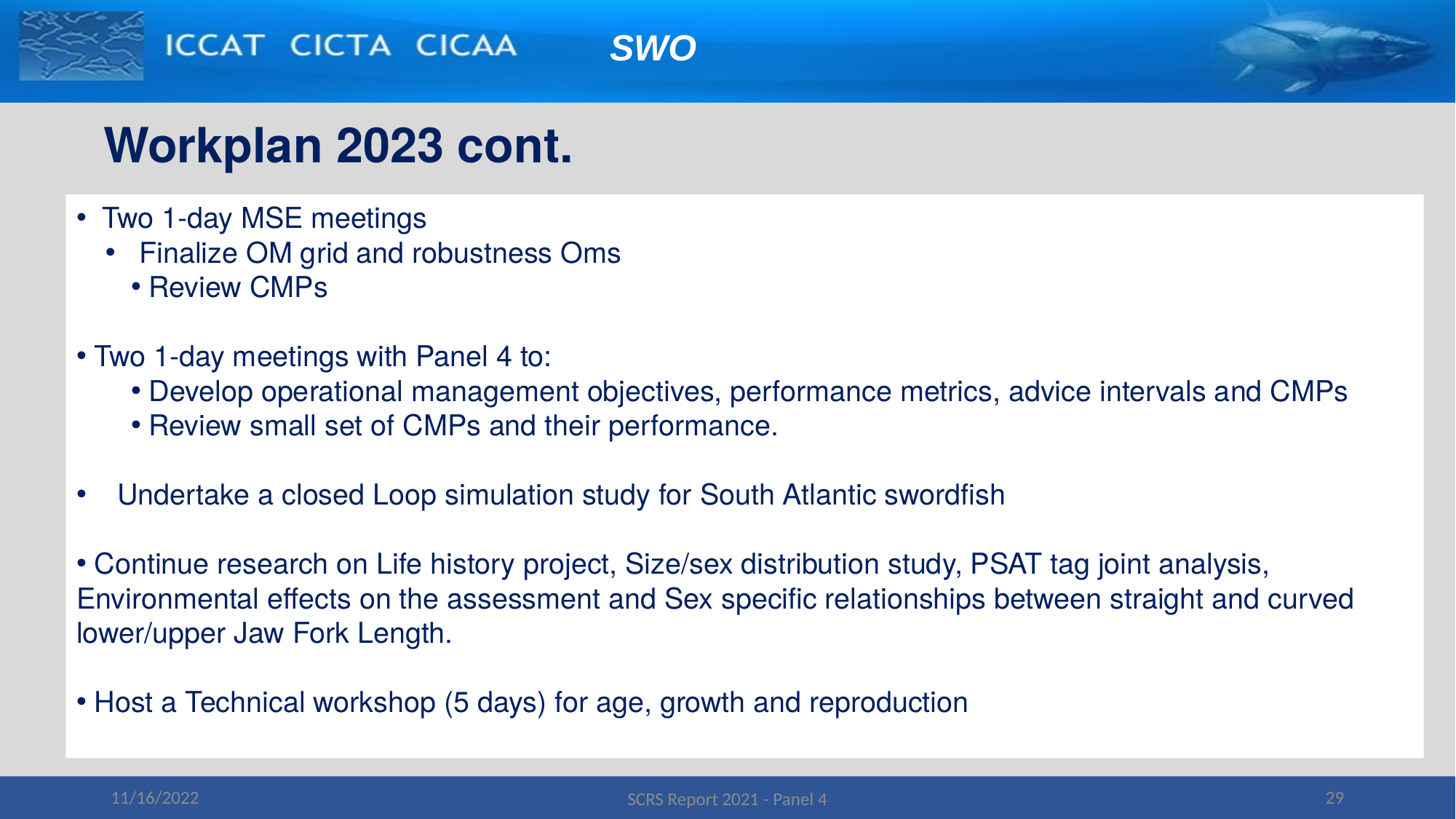

SWO
Workplan 2023 cont.
  Two 1-day MSE meetings
 Finalize OM grid and robustness Oms
 Review CMPs

 Two 1-day meetings with Panel 4 to:
 Develop operational management objectives, performance metrics, advice intervals and CMPs
 Review small set of CMPs and their performance.

Undertake a closed Loop simulation study for South Atlantic swordfish

 Continue research on Life history project, Size/sex distribution study, PSAT tag joint analysis, Environmental effects on the assessment and Sex specific relationships between straight and curved lower/upper Jaw Fork Length.

 Host a Technical workshop (5 days) for age, growth and reproduction

11/16/2022
29
SCRS Report 2021 - Panel 4